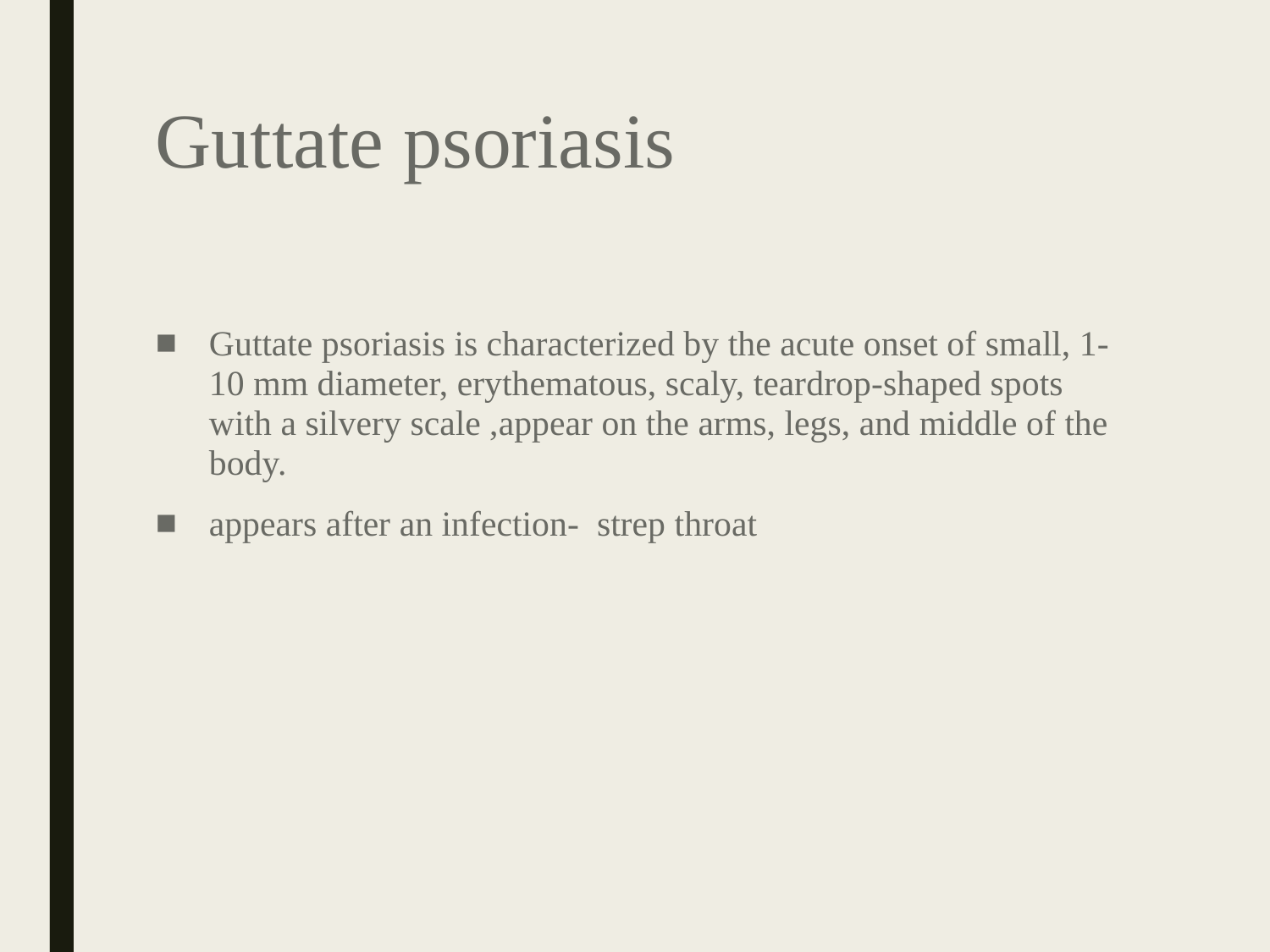

# Guttate psoriasis
Guttate psoriasis is characterized by the acute onset of small, 1-10 mm diameter, erythematous, scaly, teardrop-shaped spots with a silvery scale ,appear on the arms, legs, and middle of the body.
appears after an infection-  strep throat